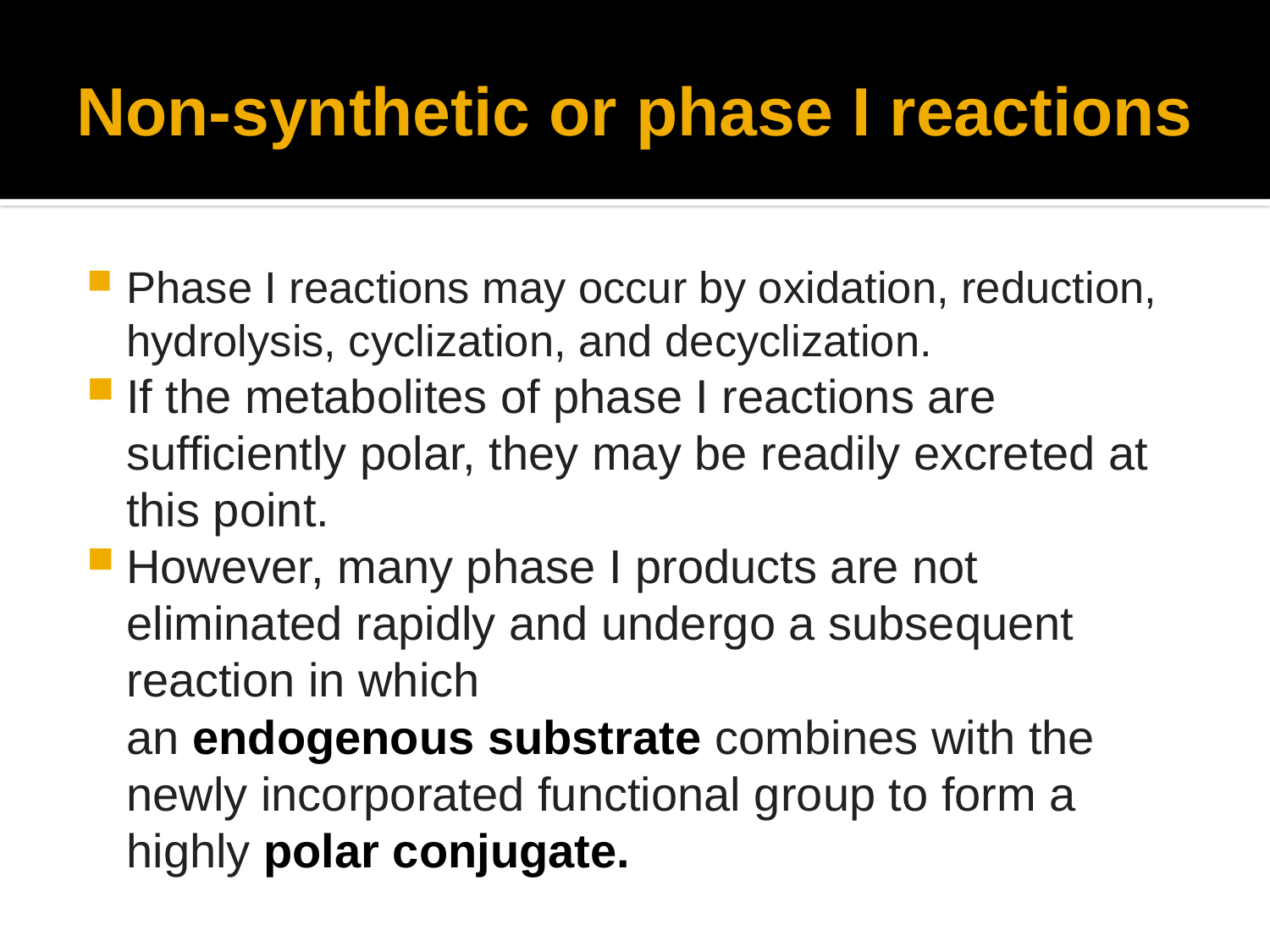

# Non-synthetic or phase I reactions
Phase I reactions may occur by oxidation, reduction, hydrolysis, cyclization, and decyclization.
If the metabolites of phase I reactions are sufficiently polar, they may be readily excreted at this point.
However, many phase I products are not eliminated rapidly and undergo a subsequent reaction in which an endogenous substrate combines with the newly incorporated functional group to form a highly polar conjugate.